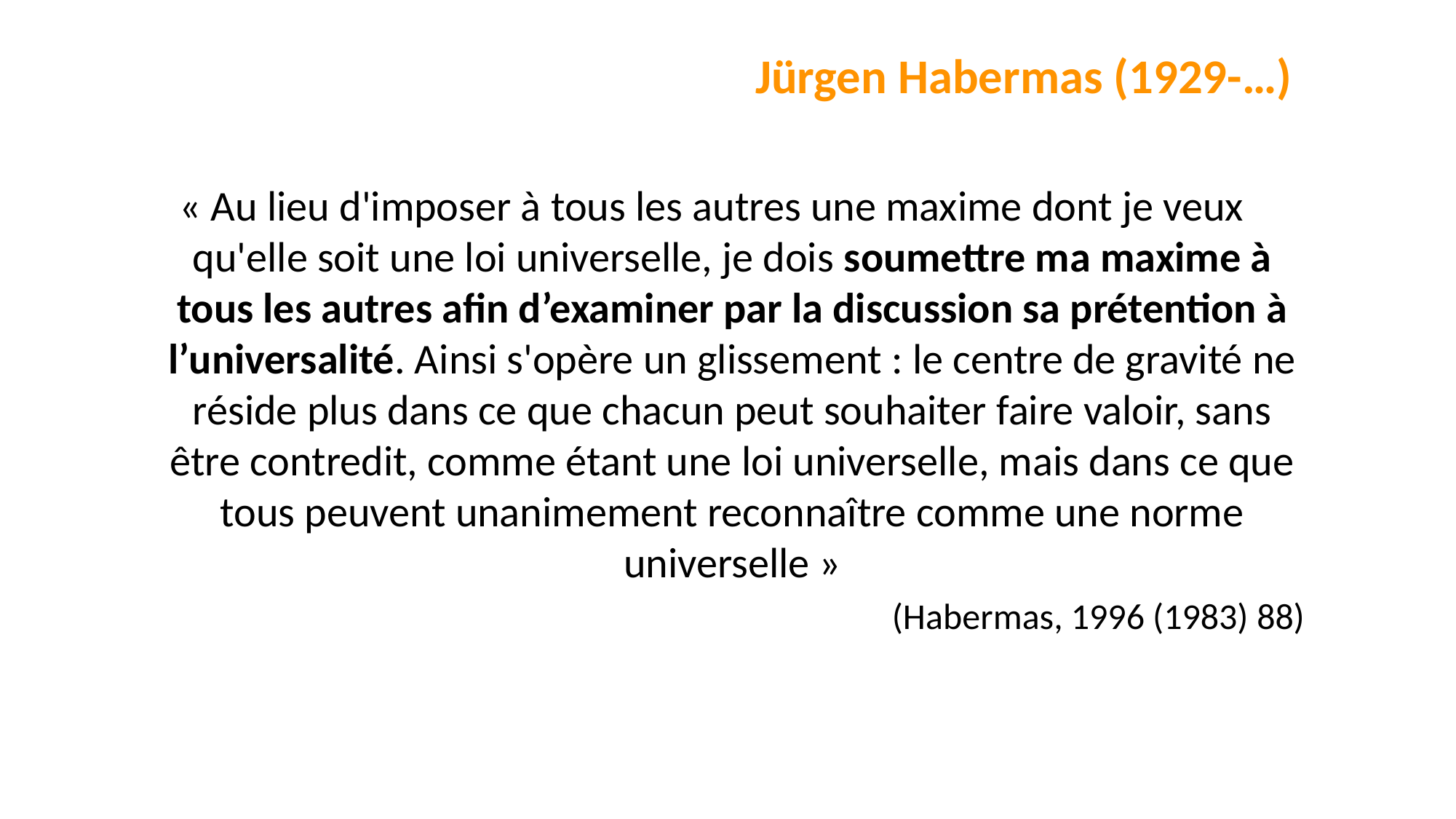

# Jürgen Habermas (1929-…)
« Au lieu d'imposer à tous les autres une maxime dont je veux qu'elle soit une loi universelle, je dois soumettre ma maxime à tous les autres afin d’examiner par la discussion sa prétention à l’universalité. Ainsi s'opère un glissement : le centre de gravité ne réside plus dans ce que chacun peut souhaiter faire valoir, sans être contredit, comme étant une loi universelle, mais dans ce que tous peuvent unanimement reconnaître comme une norme universelle »
(Habermas, 1996 (1983) 88)